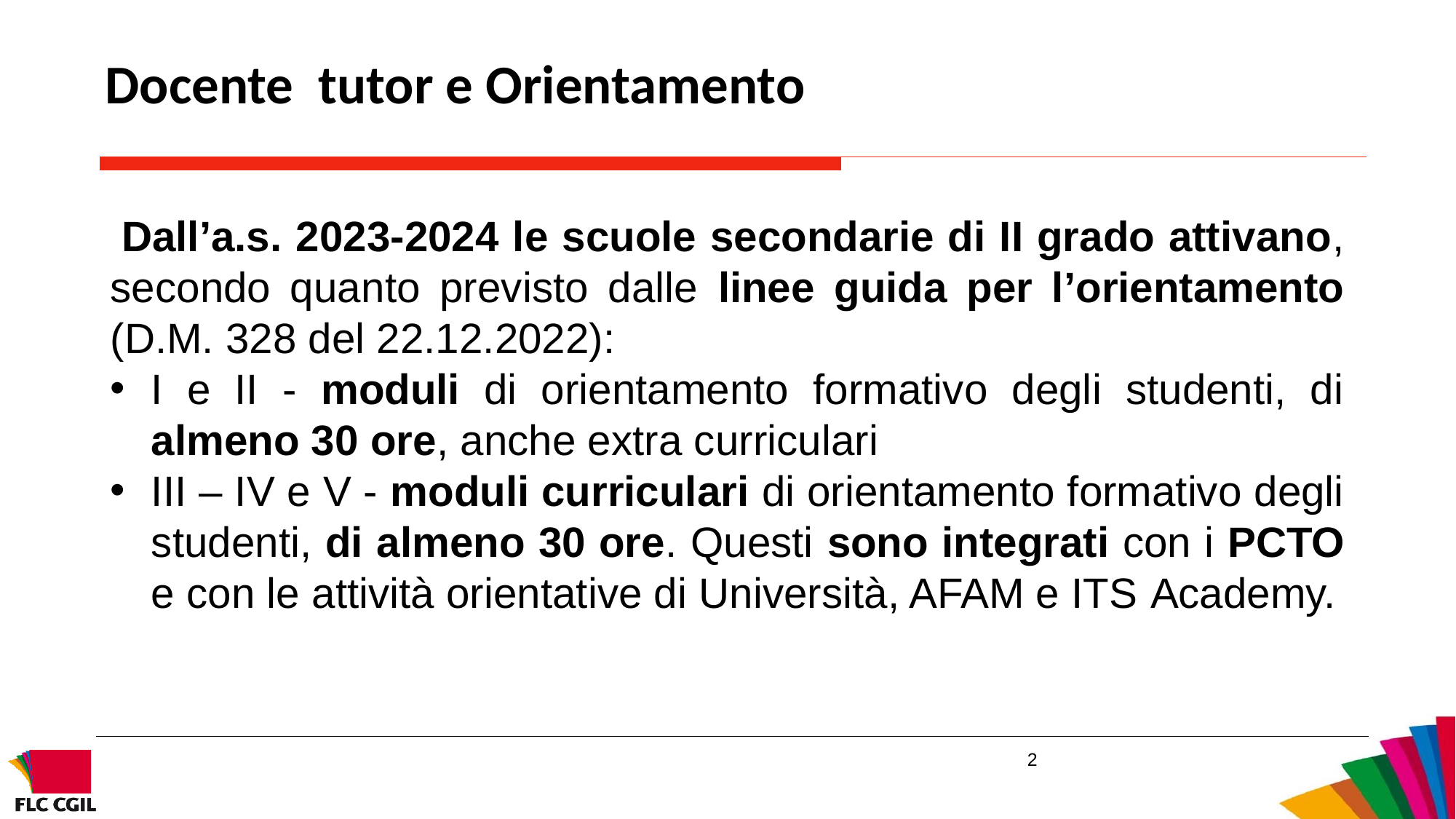

Docente  tutor e Orientamento
 Dall’a.s. 2023-2024 le scuole secondarie di II grado attivano, secondo quanto previsto dalle linee guida per l’orientamento (D.M. 328 del 22.12.2022):
I e II - moduli di orientamento formativo degli studenti, di almeno 30 ore, anche extra curriculari
III – IV e V - moduli curriculari di orientamento formativo degli studenti, di almeno 30 ore. Questi sono integrati con i PCTO e con le attività orientative di Università, AFAM e ITS Academy.

2